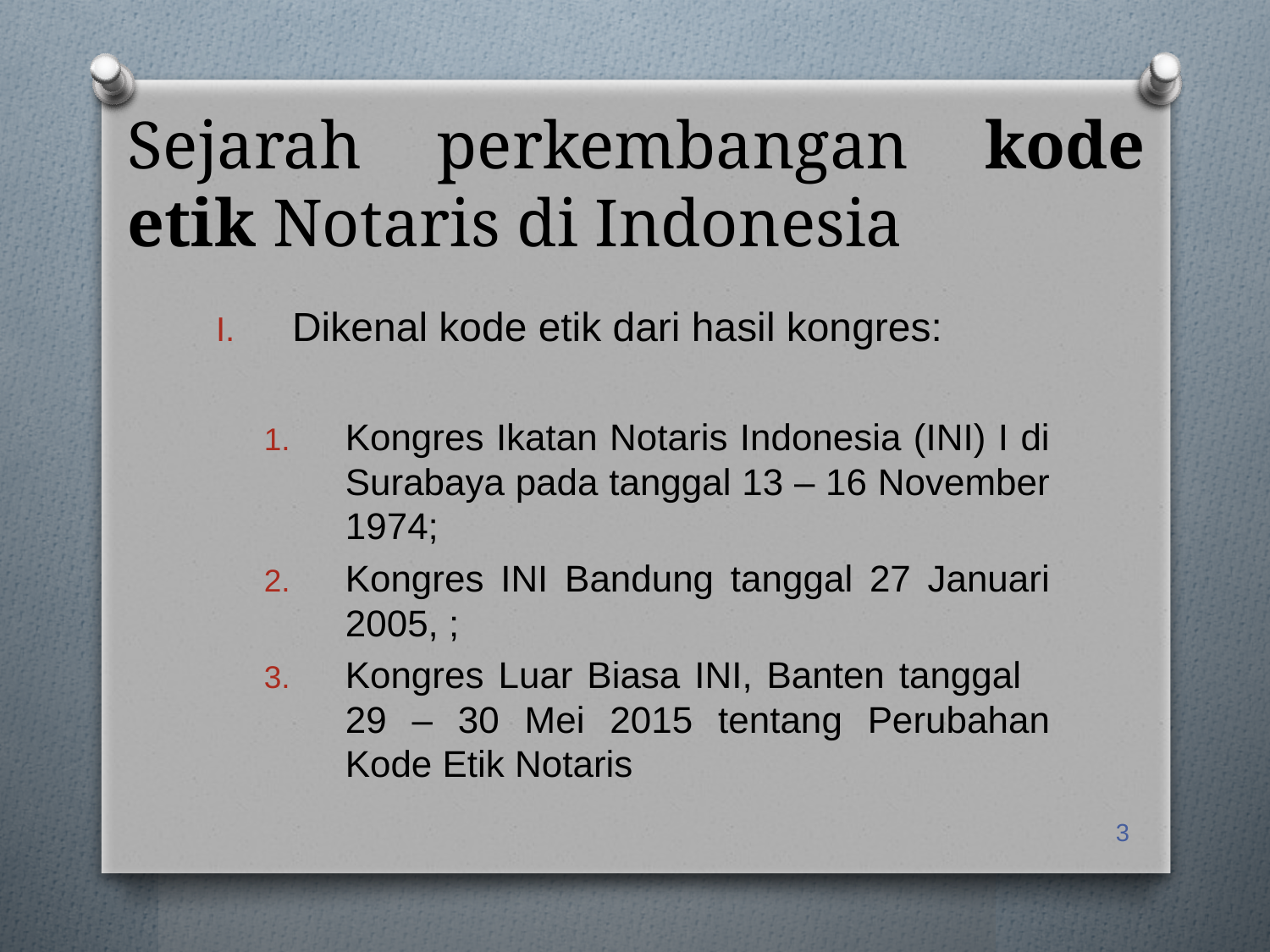

# Sejarah perkembangan kode etik Notaris di Indonesia
Dikenal kode etik dari hasil kongres:

Kongres Ikatan Notaris Indonesia (INI) I di Surabaya pada tanggal 13 – 16 November 1974;
Kongres INI Bandung tanggal 27 Januari 2005, ;
Kongres Luar Biasa INI, Banten tanggal   29 – 30 Mei 2015 tentang Perubahan Kode Etik Notaris
3